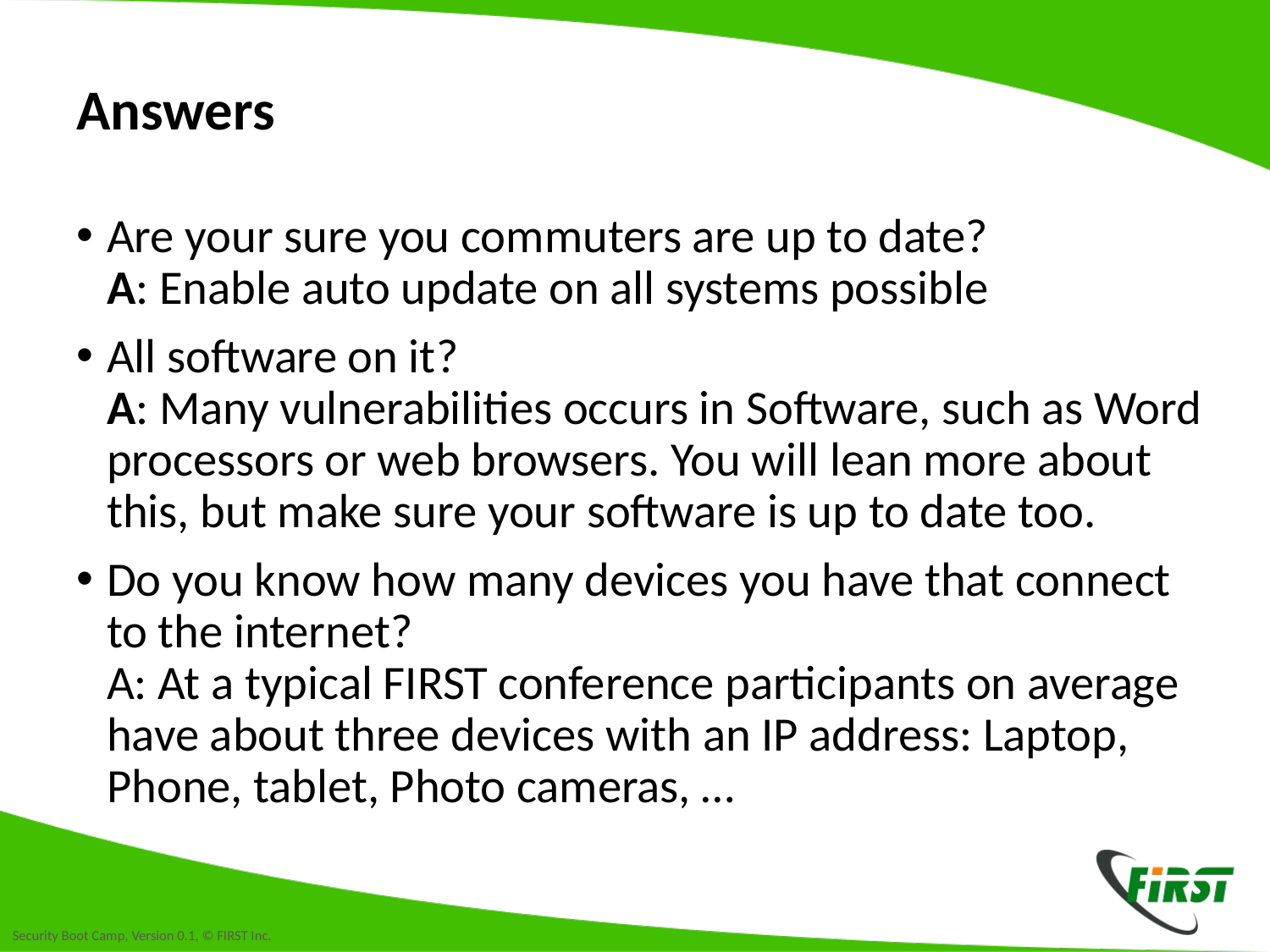

# Answers
Are your sure you commuters are up to date?
A: Enable auto update on all systems possible
All software on it?
A: Many vulnerabilities occurs in Software, such as Word processors or web browsers. You will lean more about this, but make sure your software is up to date too.
Do you know how many devices you have that connect to the internet?
A: At a typical FIRST conference participants on average have about three devices with an IP address: Laptop, Phone, tablet, Photo cameras, …